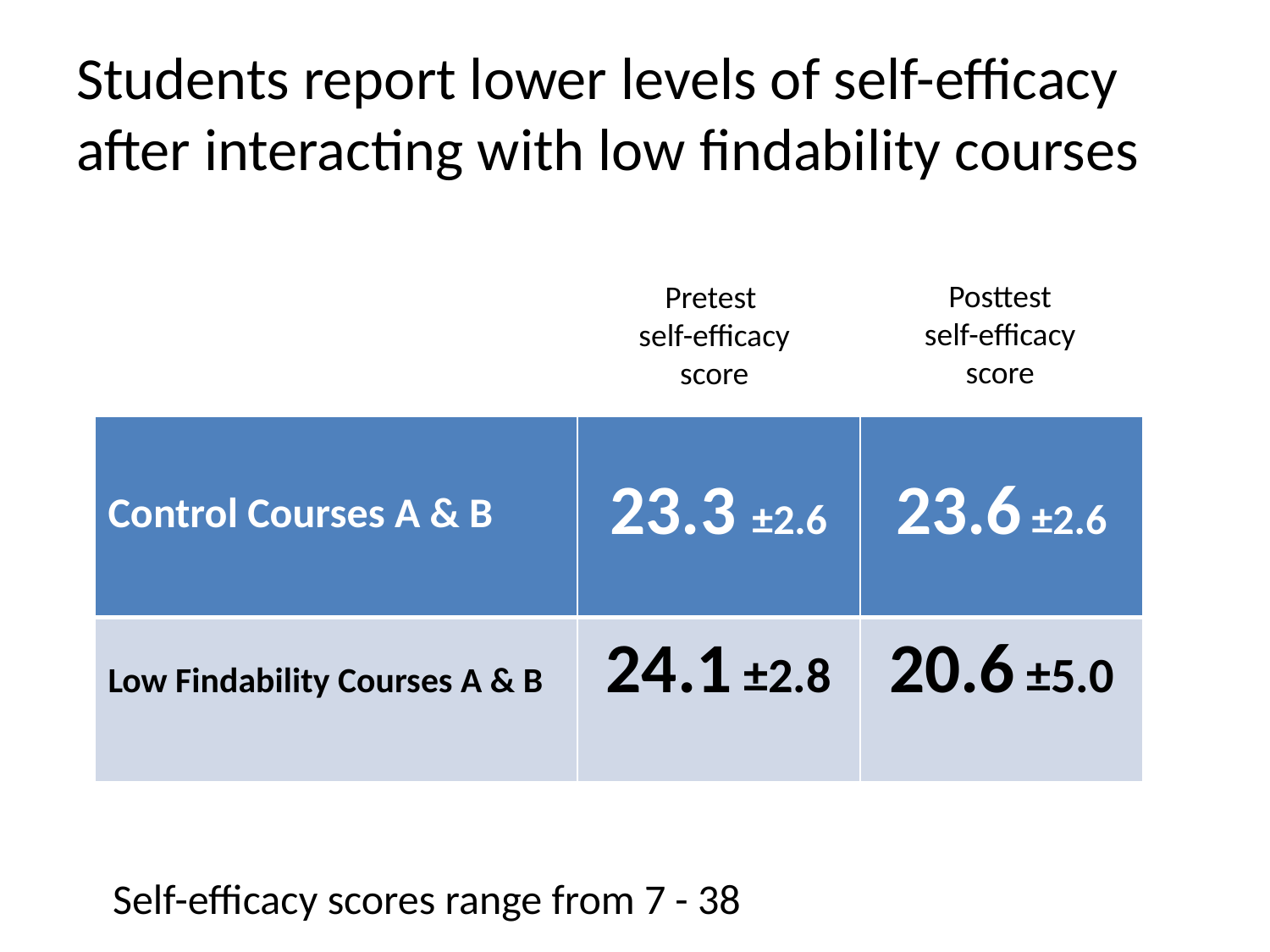

# Students report lower levels of self-efficacy after interacting with low findability courses
Posttest self-efficacy score
Pretest  self-efficacy score
| Control Courses A & B | 23.3 ±2.6 | 23.6 ±2.6 |
| --- | --- | --- |
| Low Findability Courses A & B | 24.1 ±2.8 | 20.6 ±5.0 |
Self-efficacy scores range from 7 - 38